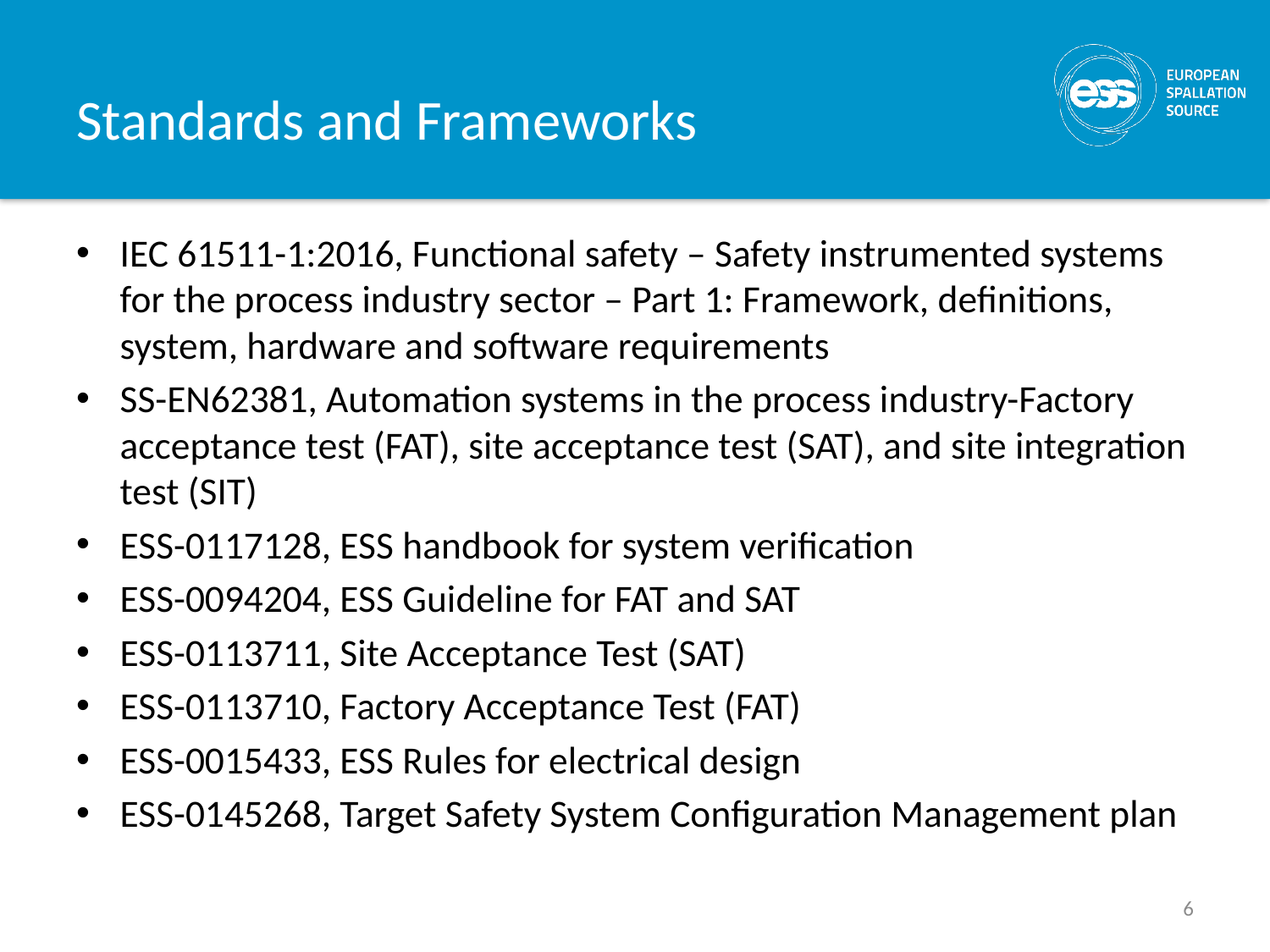

# Standards and Frameworks
IEC 61511-1:2016, Functional safety – Safety instrumented systems for the process industry sector – Part 1: Framework, definitions, system, hardware and software requirements
SS-EN62381, Automation systems in the process industry-Factory acceptance test (FAT), site acceptance test (SAT), and site integration test (SIT)
ESS-0117128, ESS handbook for system verification
ESS-0094204, ESS Guideline for FAT and SAT
ESS-0113711, Site Acceptance Test (SAT)
ESS-0113710, Factory Acceptance Test (FAT)
ESS-0015433, ESS Rules for electrical design
ESS-0145268, Target Safety System Configuration Management plan

6